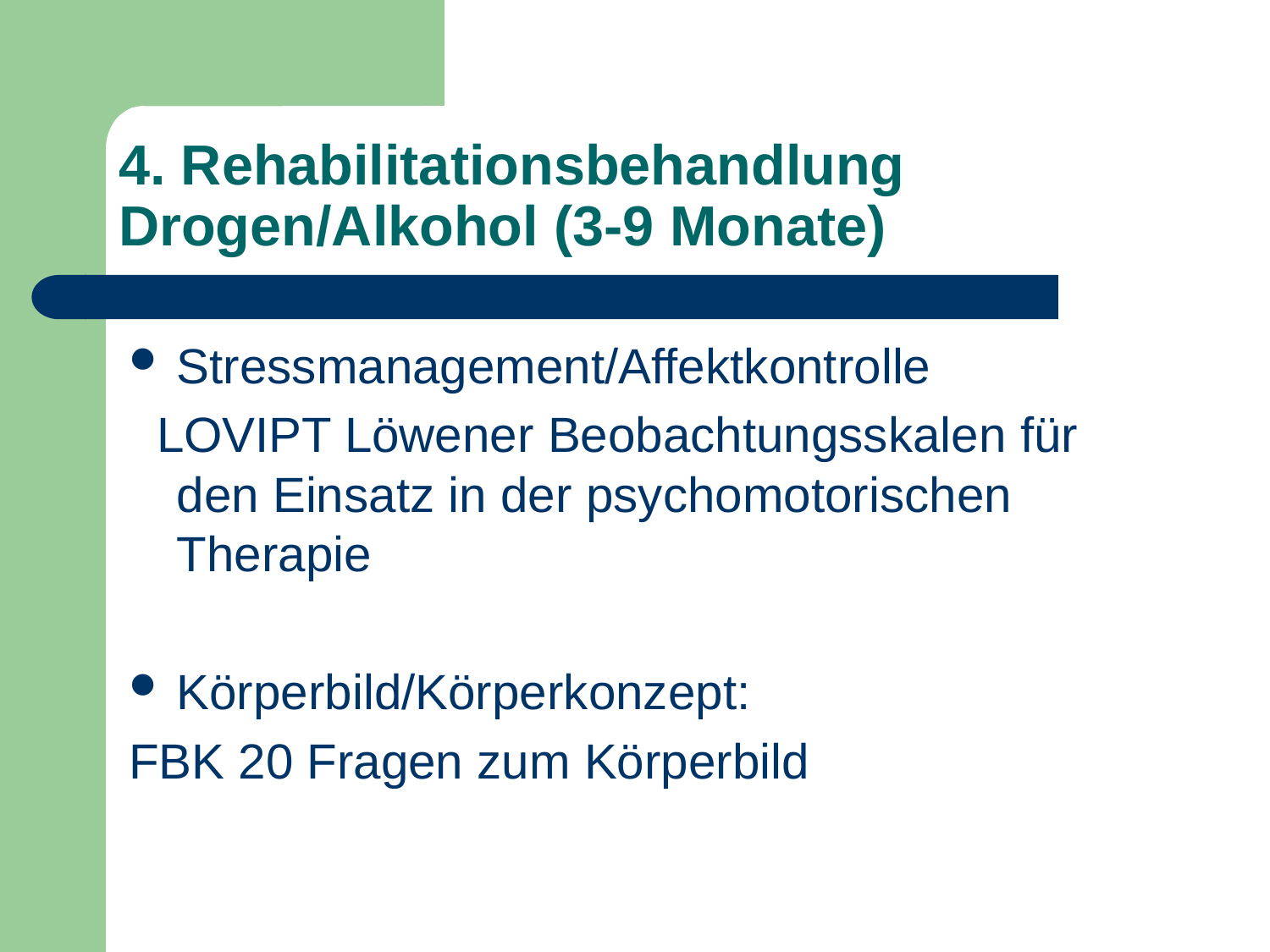

# 4. Rehabilitationsbehandlung Drogen/Alkohol (3-9 Monate)
Stressmanagement/Affektkontrolle
  LOVIPT Löwener Beobachtungsskalen für den Einsatz in der psychomotorischen Therapie

Körperbild/Körperkonzept:
FBK 20 Fragen zum Körperbild